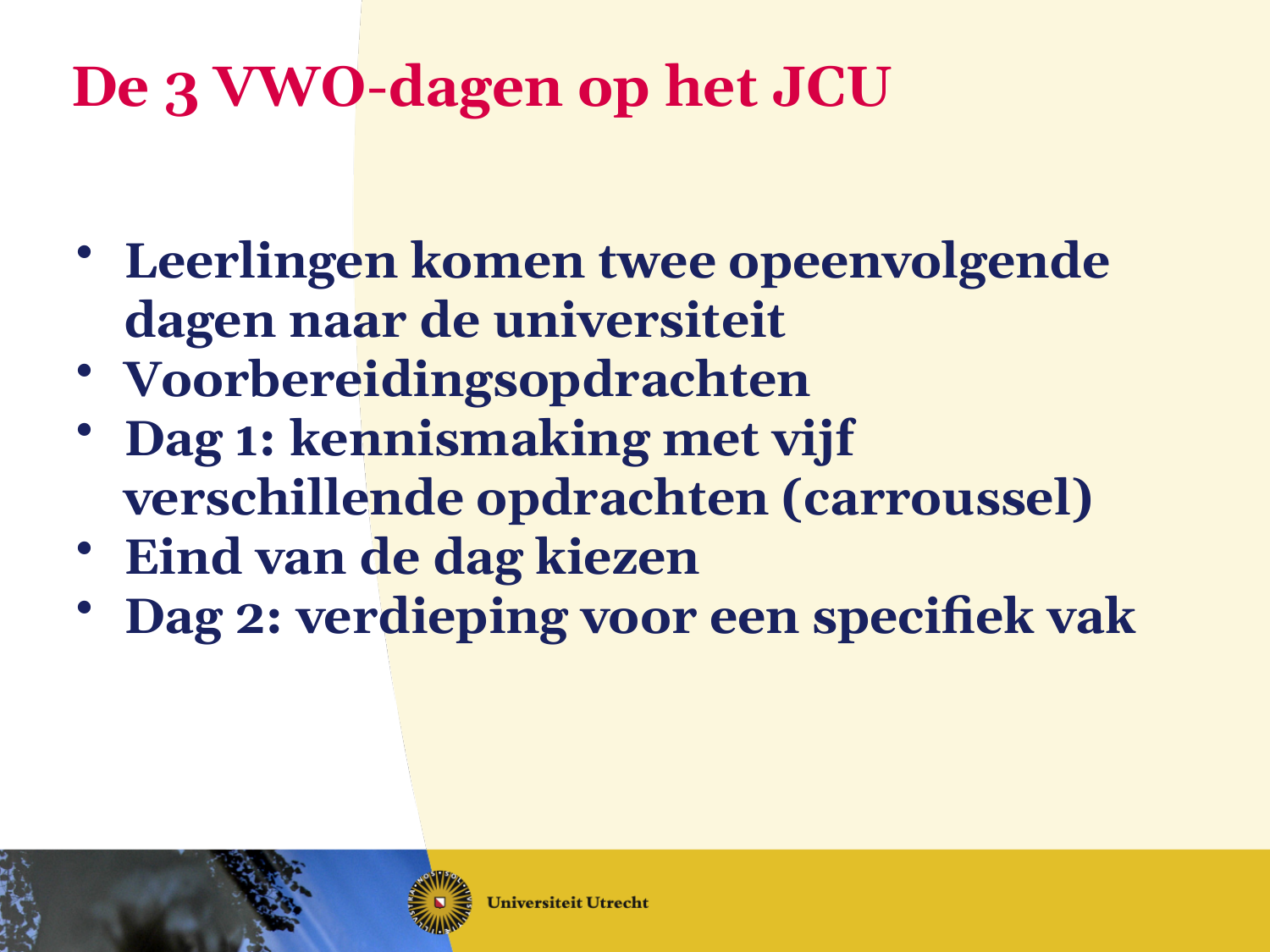

# De 3 VWO-dagen op het JCU
Leerlingen komen twee opeenvolgende dagen naar de universiteit
Voorbereidingsopdrachten
Dag 1: kennismaking met vijf verschillende opdrachten (carroussel)
Eind van de dag kiezen
Dag 2: verdieping voor een specifiek vak